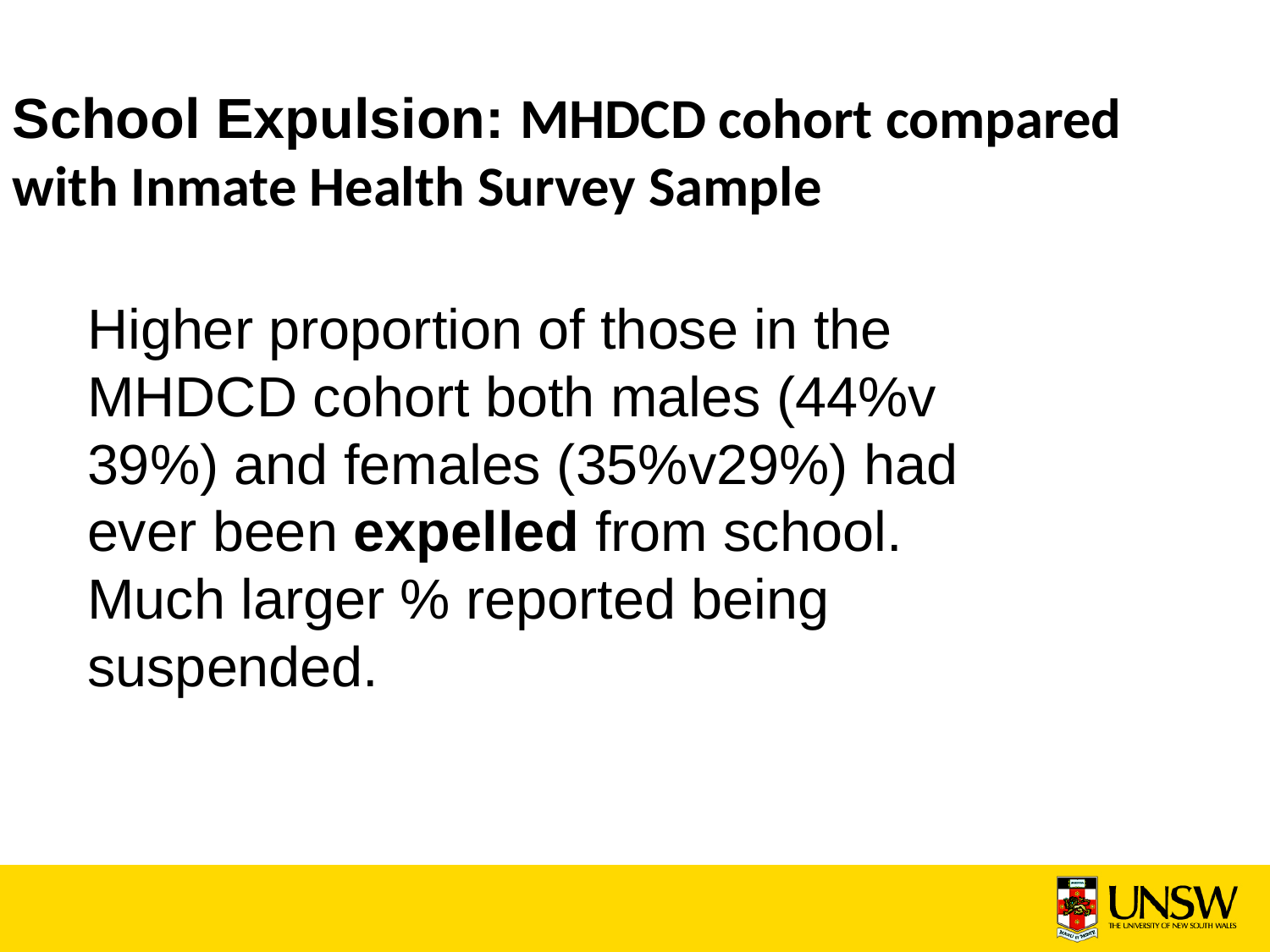

# School Expulsion: MHDCD cohort compared with Inmate Health Survey Sample
Higher proportion of those in the MHDCD cohort both males (44%v 39%) and females (35%v29%) had ever been expelled from school. Much larger % reported being suspended.